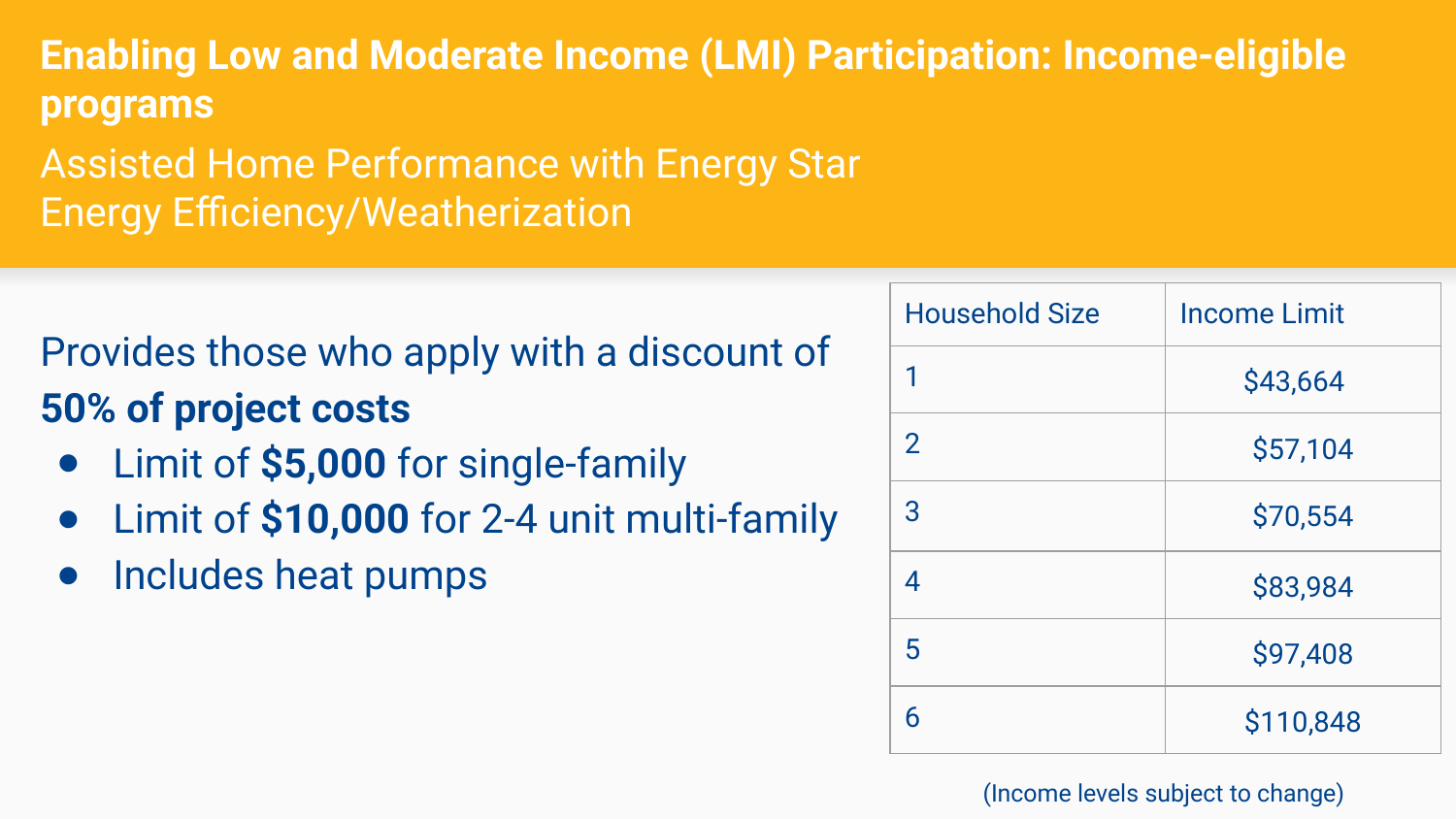

Enabling Low and Moderate Income (LMI) Participation: Income-eligible programs

Assisted Home Performance with Energy Star
Energy Efficiency/Weatherization
| Household Size | Income Limit |
| --- | --- |
| 1 | $43,664 |
| 2 | $57,104 |
| 3 | $70,554 |
| 4 | $83,984 |
| 5 | $97,408 |
| 6 | $110,848 |
Provides those who apply with a discount of 50% of project costs
Limit of $5,000 for single-family
Limit of $10,000 for 2-4 unit multi-family
Includes heat pumps
(Income levels subject to change)